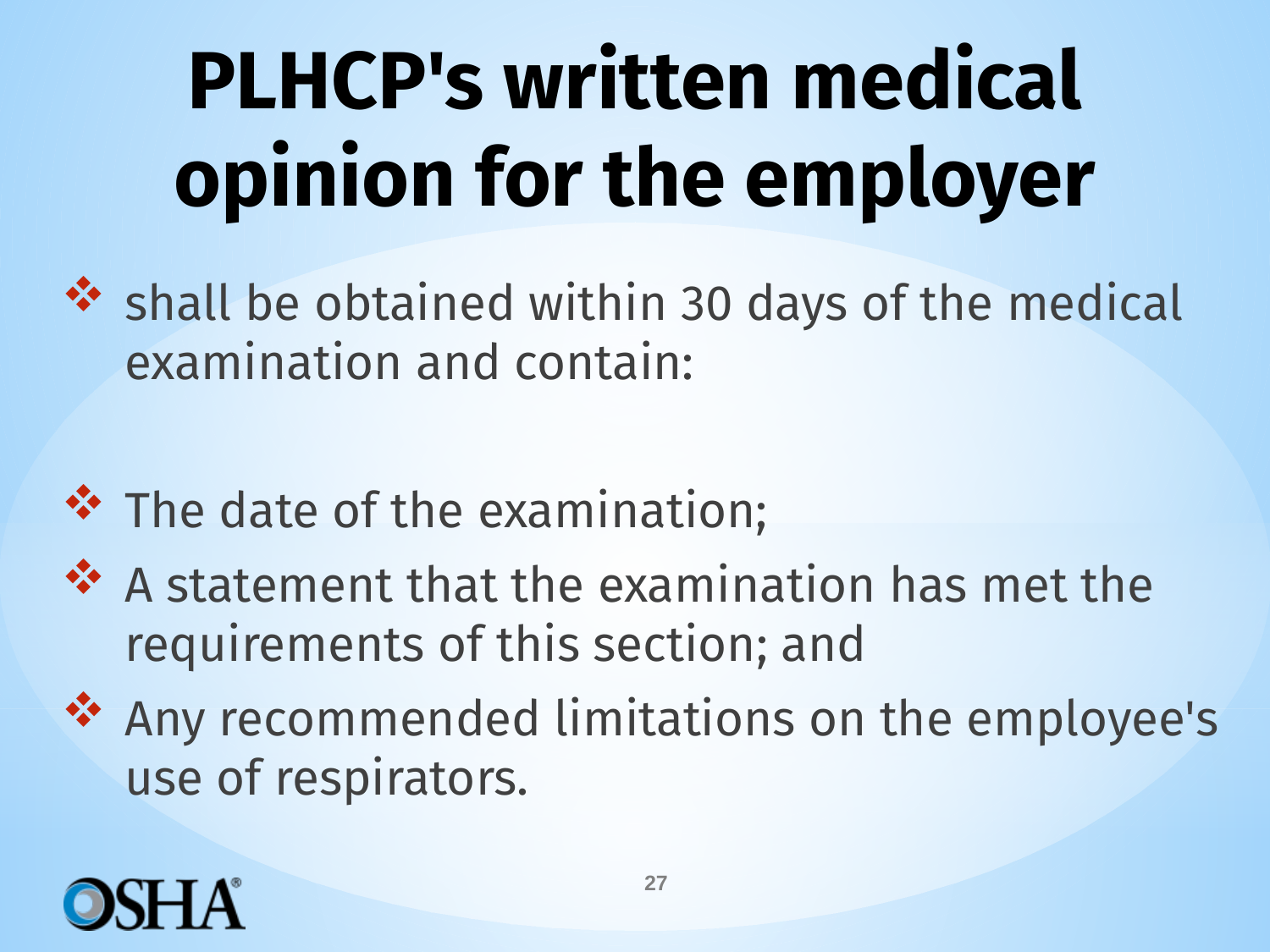

# PLHCP's written medical opinion for the employer
shall be obtained within 30 days of the medical examination and contain:

The date of the examination;
A statement that the examination has met the requirements of this section; and
Any recommended limitations on the employee's use of respirators.

27